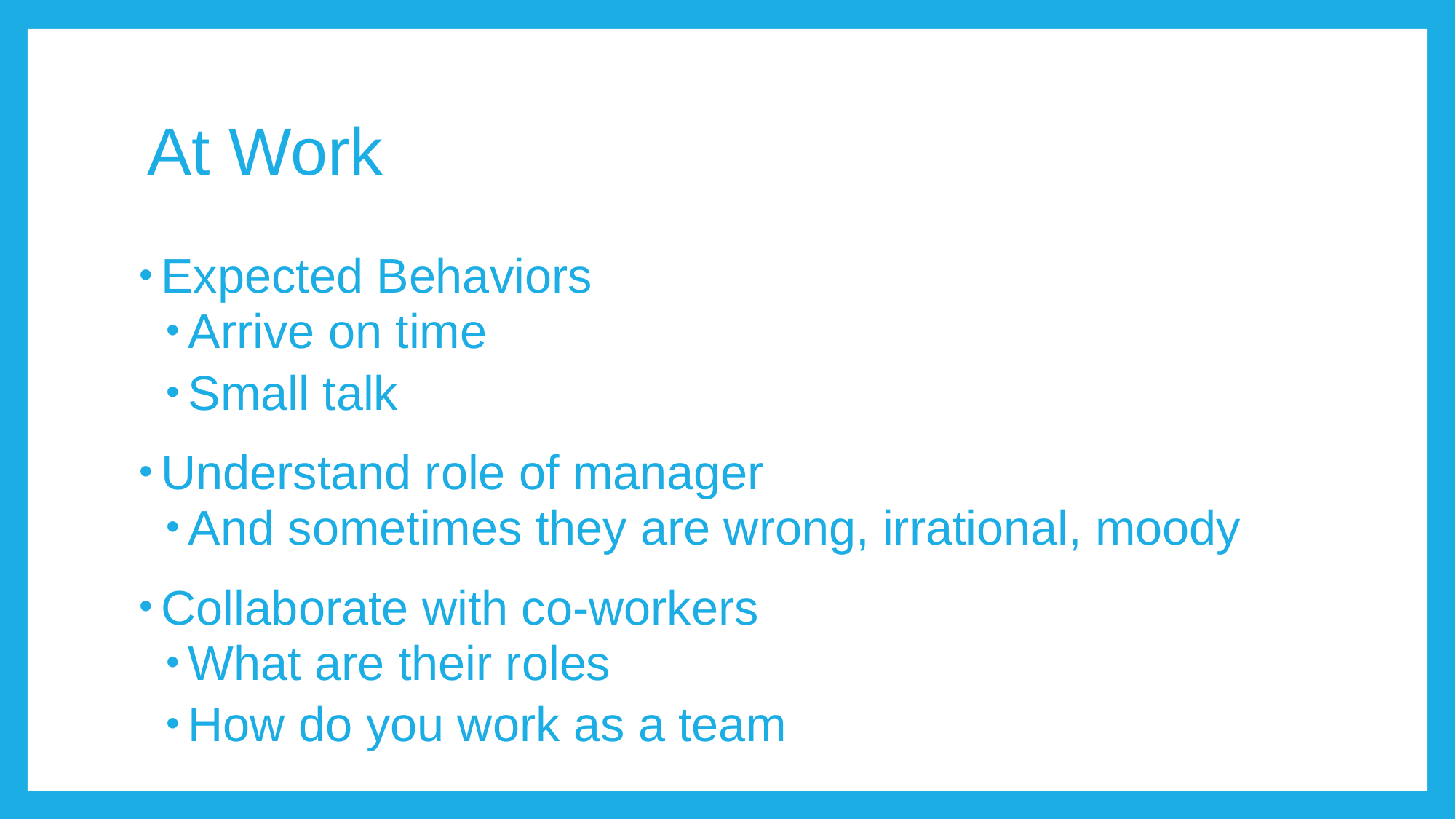

# At Work
Expected Behaviors
Arrive on time
Small talk
Understand role of manager
And sometimes they are wrong, irrational, moody
Collaborate with co-workers
What are their roles
How do you work as a team